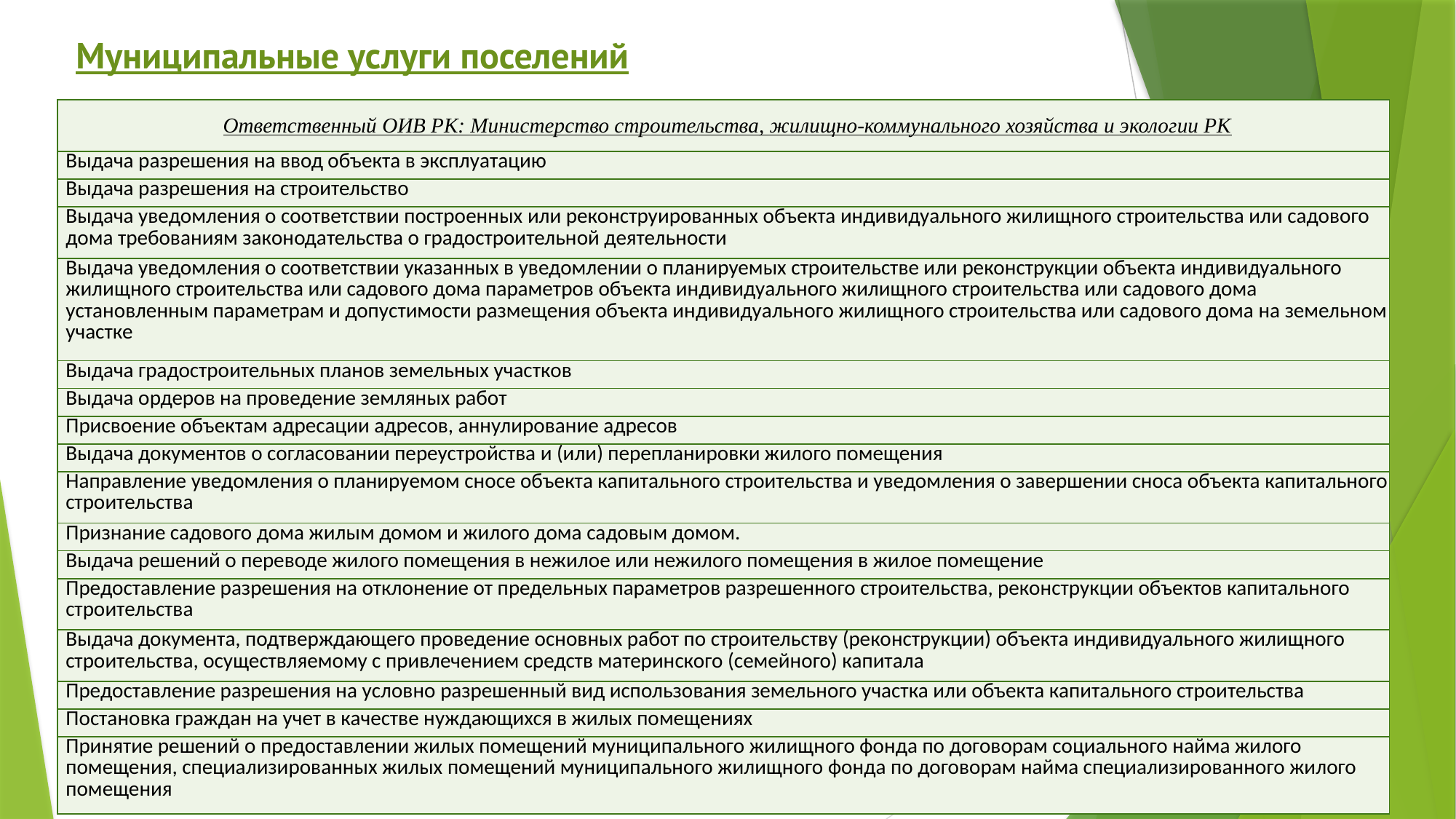

Муниципальные услуги поселений
| Ответственный ОИВ РК: Министерство строительства, жилищно-коммунального хозяйства и экологии РК |
| --- |
| Выдача разрешения на ввод объекта в эксплуатацию |
| Выдача разрешения на строительство |
| Выдача уведомления о соответствии построенных или реконструированных объекта индивидуального жилищного строительства или садового дома требованиям законодательства о градостроительной деятельности |
| Выдача уведомления о соответствии указанных в уведомлении о планируемых строительстве или реконструкции объекта индивидуального жилищного строительства или садового дома параметров объекта индивидуального жилищного строительства или садового дома установленным параметрам и допустимости размещения объекта индивидуального жилищного строительства или садового дома на земельном участке |
| Выдача градостроительных планов земельных участков |
| Выдача ордеров на проведение земляных работ |
| Присвоение объектам адресации адресов, аннулирование адресов |
| Выдача документов о согласовании переустройства и (или) перепланировки жилого помещения |
| Направление уведомления о планируемом сносе объекта капитального строительства и уведомления о завершении сноса объекта капитального строительства |
| Признание садового дома жилым домом и жилого дома садовым домом. |
| Выдача решений о переводе жилого помещения в нежилое или нежилого помещения в жилое помещение |
| Предоставление разрешения на отклонение от предельных параметров разрешенного строительства, реконструкции объектов капитального строительства |
| Выдача документа, подтверждающего проведение основных работ по строительству (реконструкции) объекта индивидуального жилищного строительства, осуществляемому с привлечением средств материнского (семейного) капитала |
| Предоставление разрешения на условно разрешенный вид использования земельного участка или объекта капитального строительства |
| Постановка граждан на учет в качестве нуждающихся в жилых помещениях |
| Принятие решений о предоставлении жилых помещений муниципального жилищного фонда по договорам социального найма жилого помещения, специализированных жилых помещений муниципального жилищного фонда по договорам найма специализированного жилого помещения |